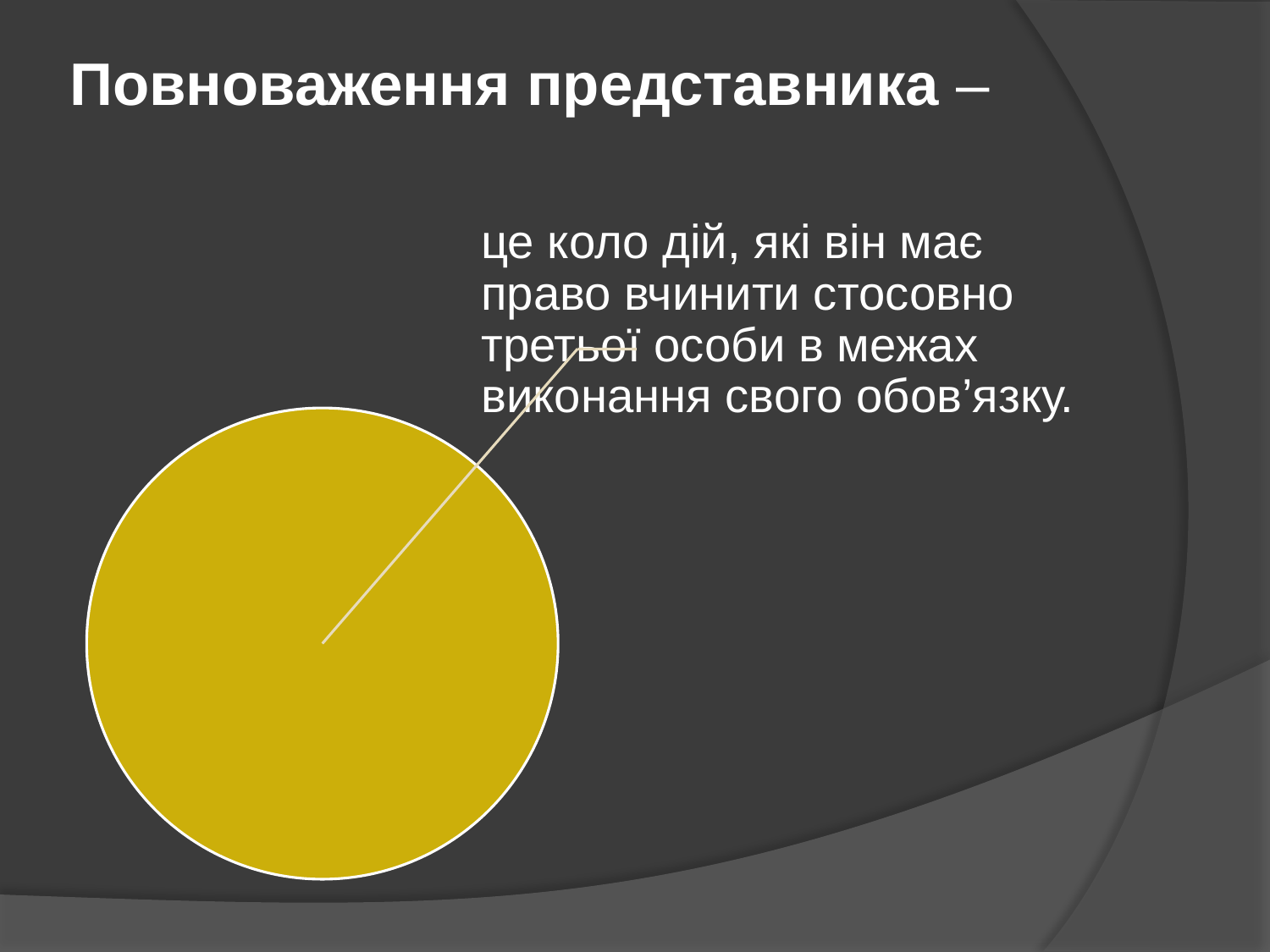

# Повноваження представника –
це коло дій, які він має
право вчинити стосовно третьої особи в межах виконання свого обов’язку.